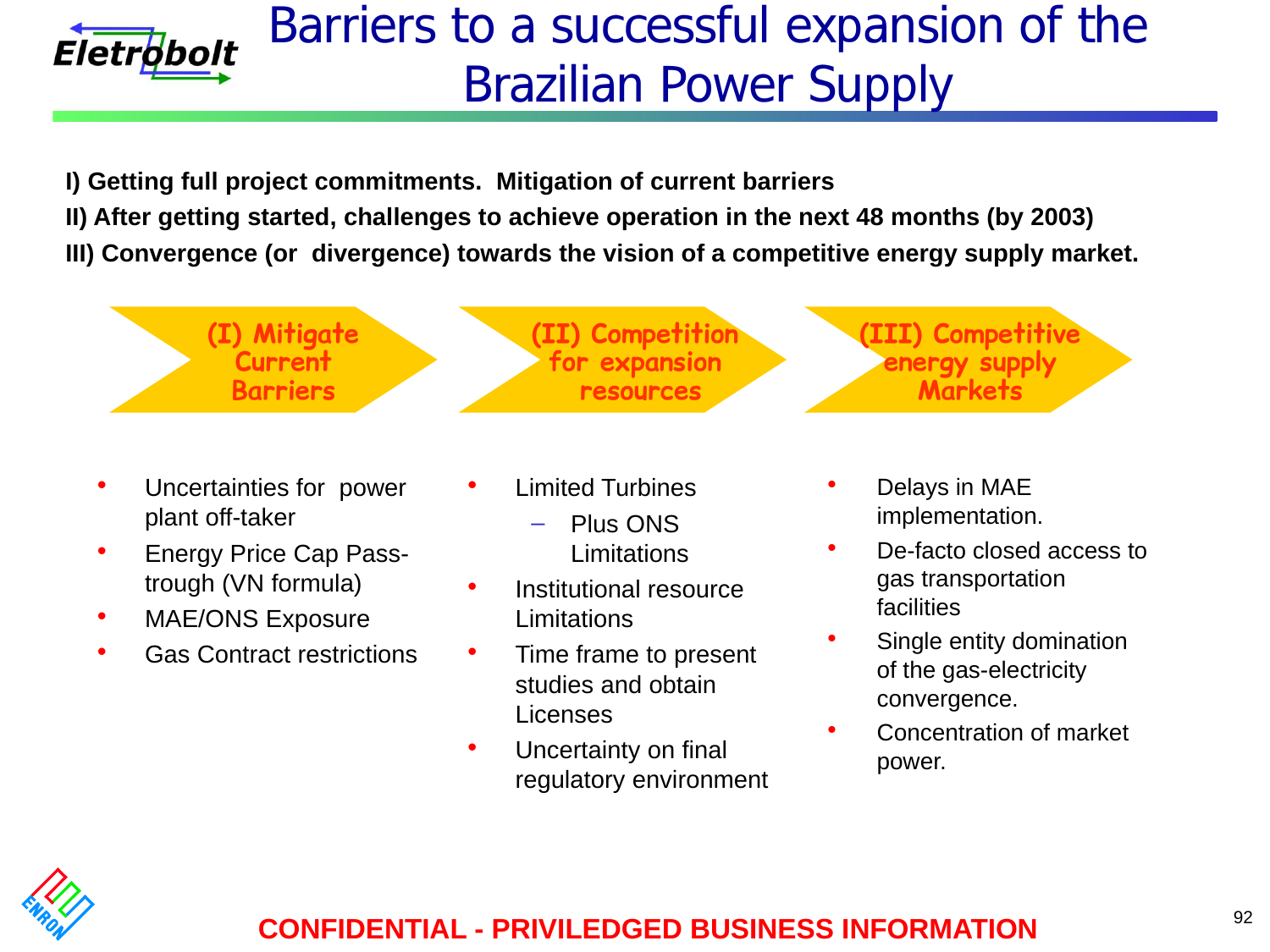

# Barriers to a successful expansion of the Brazilian Power Supply
I) Getting full project commitments.  Mitigation of current barriers
II) After getting started, challenges to achieve operation in the next 48 months (by 2003)
III) Convergence (or  divergence) towards the vision of a competitive energy supply market.

(I) Mitigate
Current
Barriers
(II) Competition
for expansion
 resources
(III) Competitive
energy supply
Markets
Uncertainties for  power plant off-taker
Energy Price Cap Pass-trough (VN formula)
MAE/ONS Exposure
Gas Contract restrictions

Limited Turbines
Plus ONS Limitations
Institutional resource Limitations
Time frame to present studies and obtain Licenses
Uncertainty on final regulatory environment
Delays in MAE implementation.
De-facto closed access to gas transportation facilities
Single entity domination of the gas-electricity convergence.
Concentration of market power.